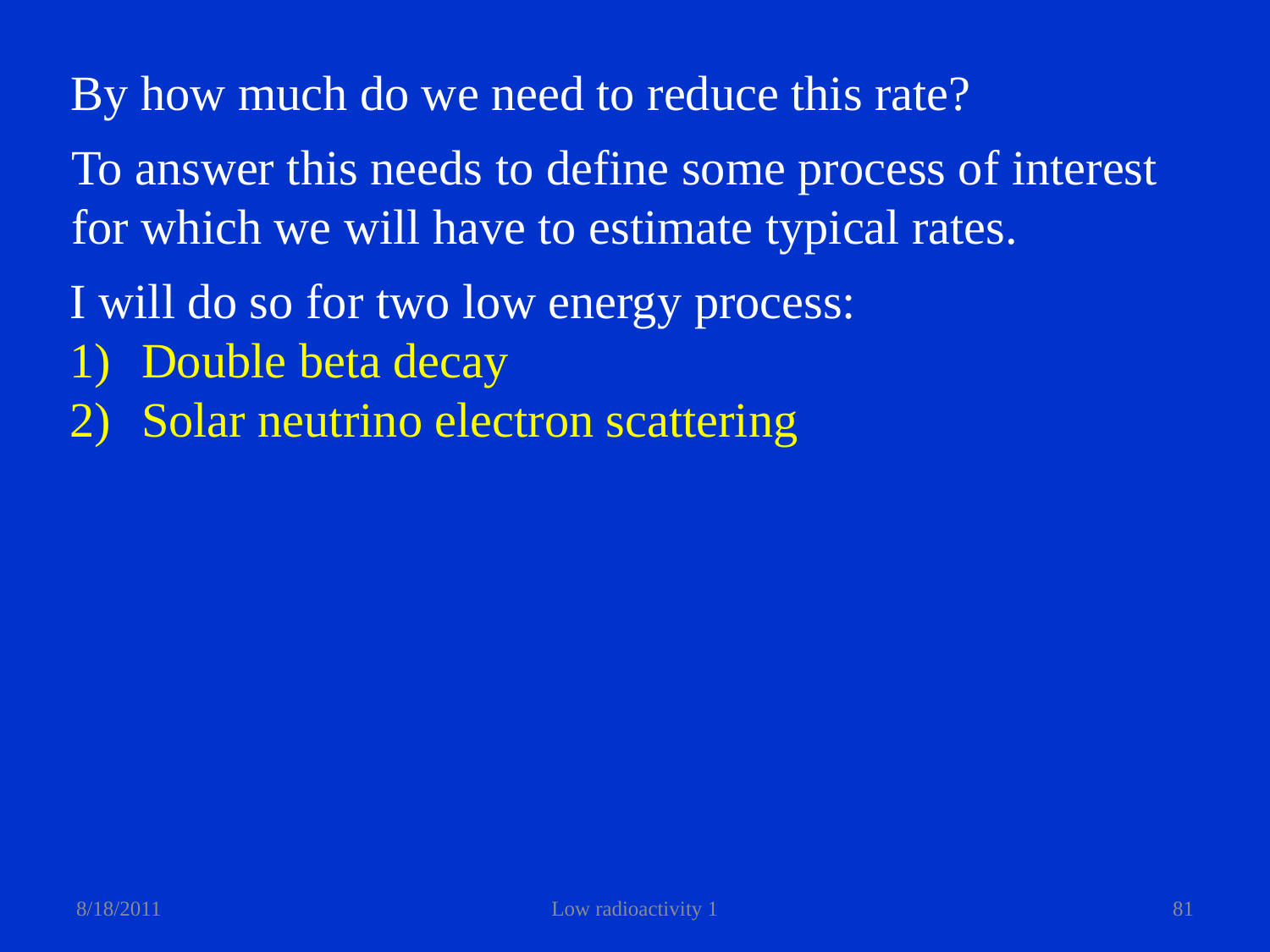

By how much do we need to reduce this rate?
To answer this needs to define some process of interest
for which we will have to estimate typical rates.
I will do so for two low energy process:
Double beta decay
Solar neutrino electron scattering
8/18/2011
Low radioactivity 1
81